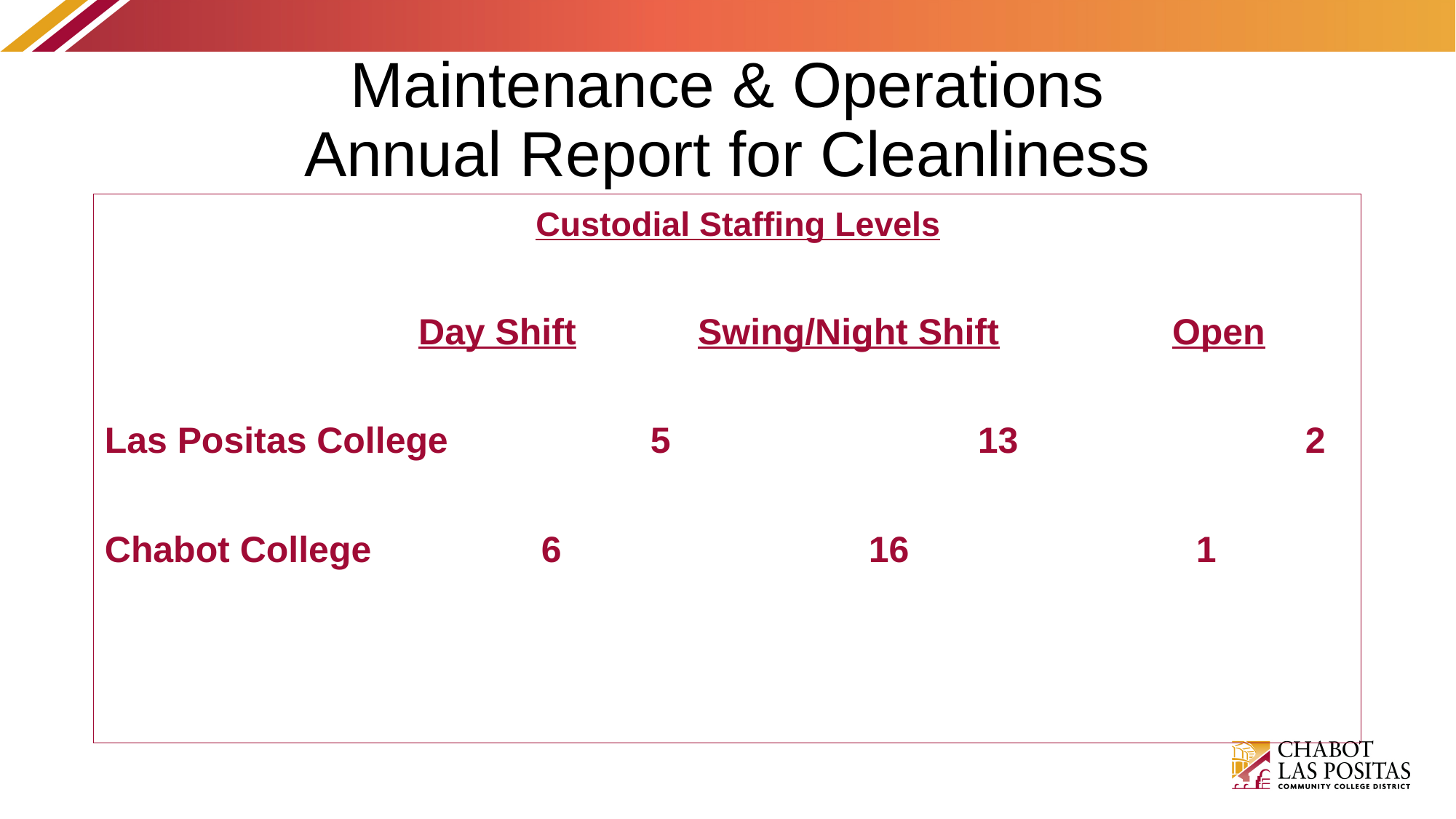

# Maintenance & Operations Annual Report for Cleanliness

		 Day Shift	       Swing/Night Shift		Open

Las Positas College		5			13			2

Chabot College 		6			16			1

Custodial Staffing Levels